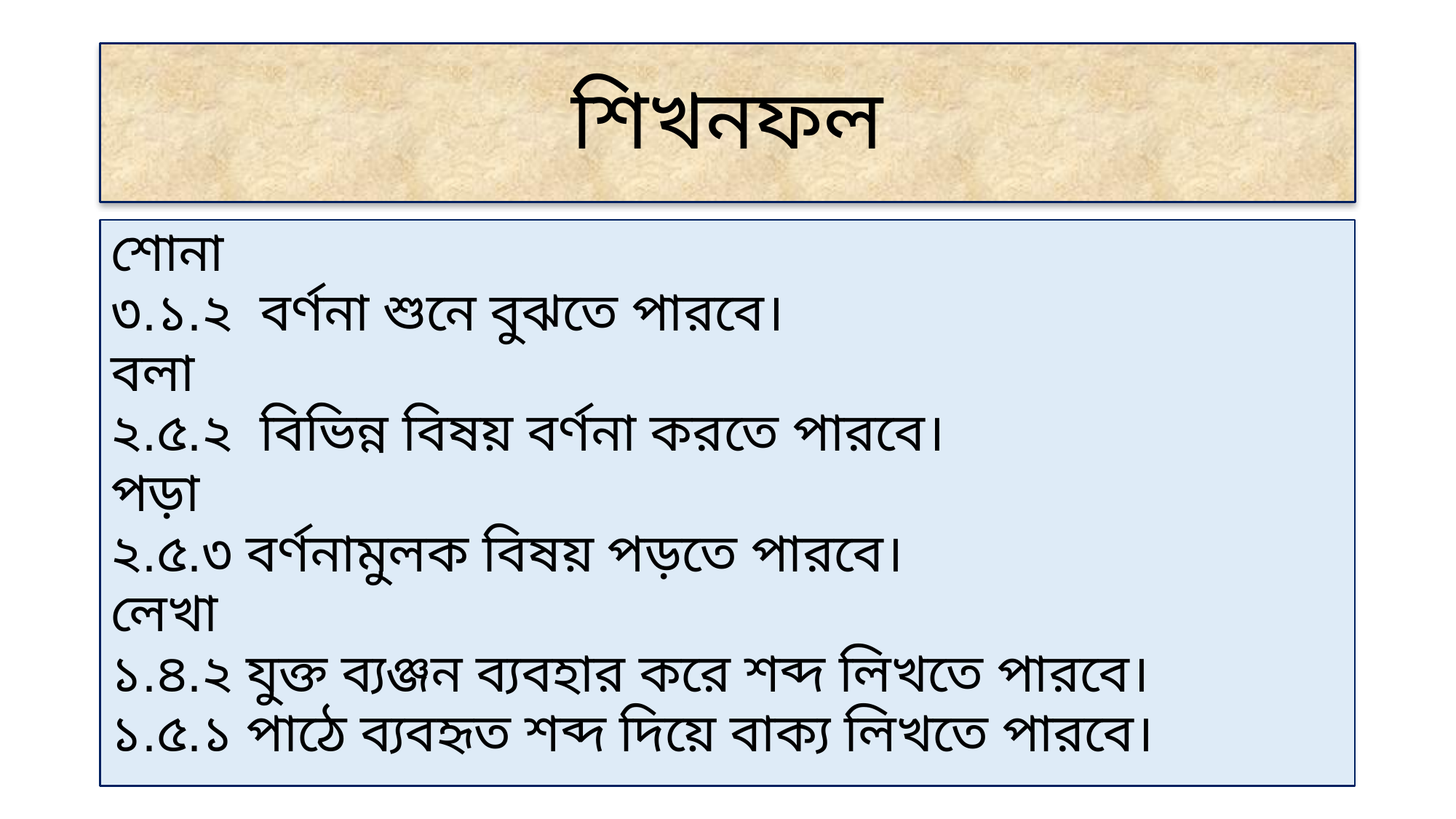

# শিখনফল
শোনা
৩.১.২  বর্ণনা শুনে বুঝতে পারবে।
বলা
২.৫.২  বিভিন্ন বিষয় বর্ণনা করতে পারবে।
পড়া
২.৫.৩ বর্ণনামুলক বিষয় পড়তে পারবে।
লেখা
১.৪.২ যুক্ত ব্যঞ্জন ব্যবহার করে শব্দ লিখতে পারবে।
১.৫.১ পাঠে ব্যবহৃত শব্দ দিয়ে বাক্য লিখতে পারবে।